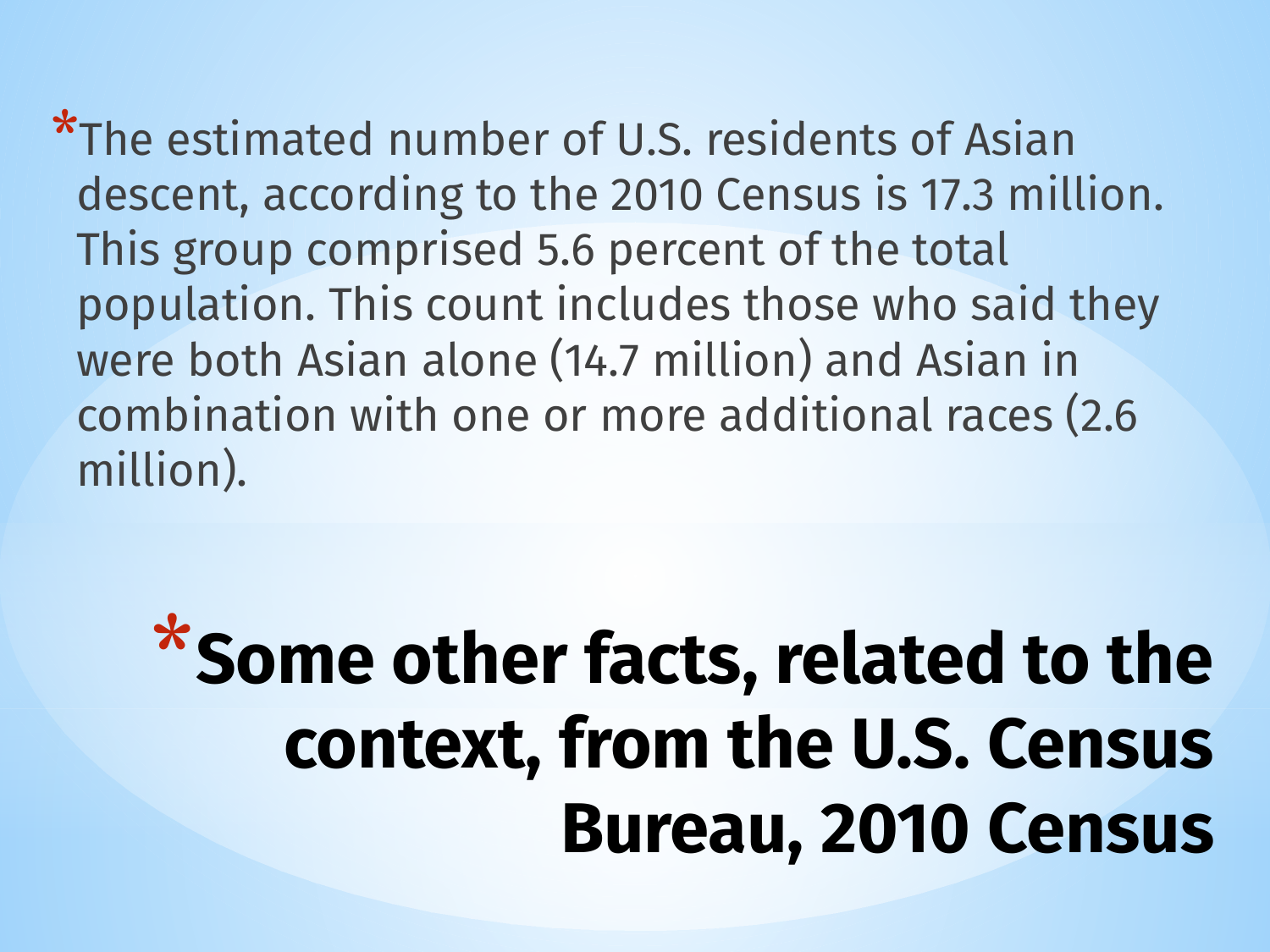

The estimated number of U.S. residents of Asian descent, according to the 2010 Census is 17.3 million. This group comprised 5.6 percent of the total population. This count includes those who said they were both Asian alone (14.7 million) and Asian in combination with one or more additional races (2.6 million).

# Some other facts, related to the context, from the U.S. Census Bureau, 2010 Census